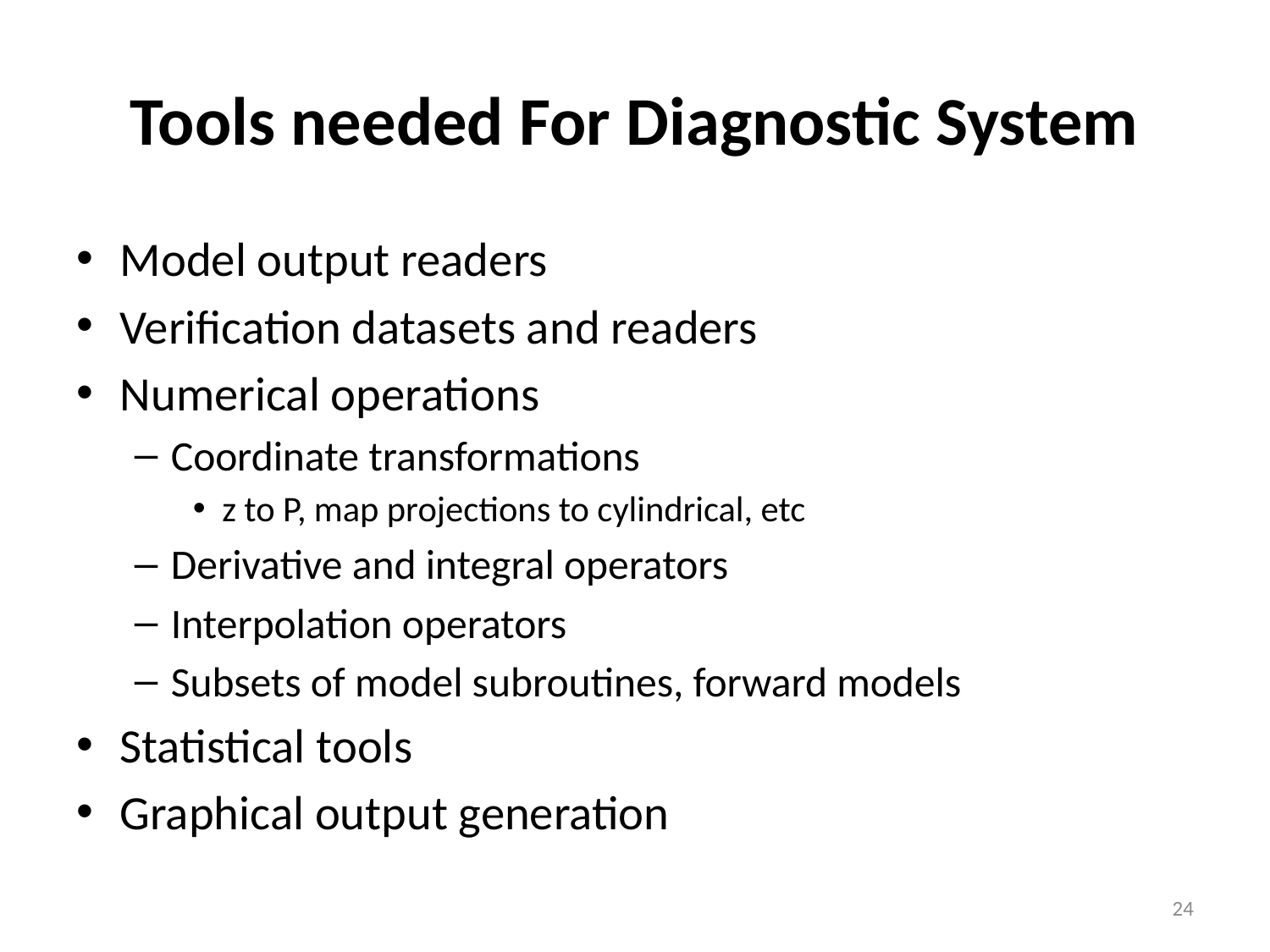

# Tools needed For Diagnostic System
Model output readers
Verification datasets and readers
Numerical operations
Coordinate transformations
z to P, map projections to cylindrical, etc
Derivative and integral operators
Interpolation operators
Subsets of model subroutines, forward models
Statistical tools
Graphical output generation
24